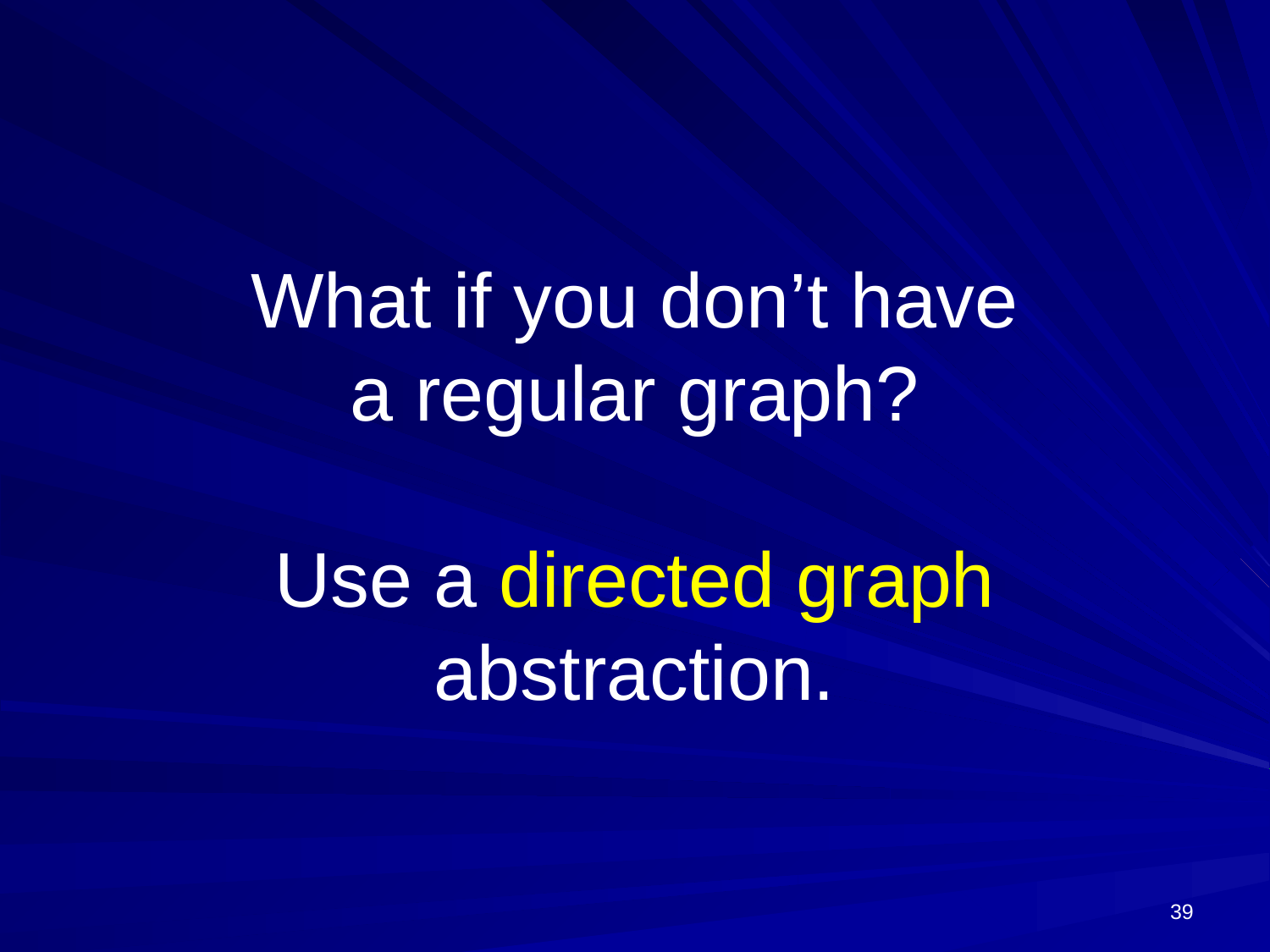

# What if you don’t have a regular graph? Use a directed graph abstraction.
39